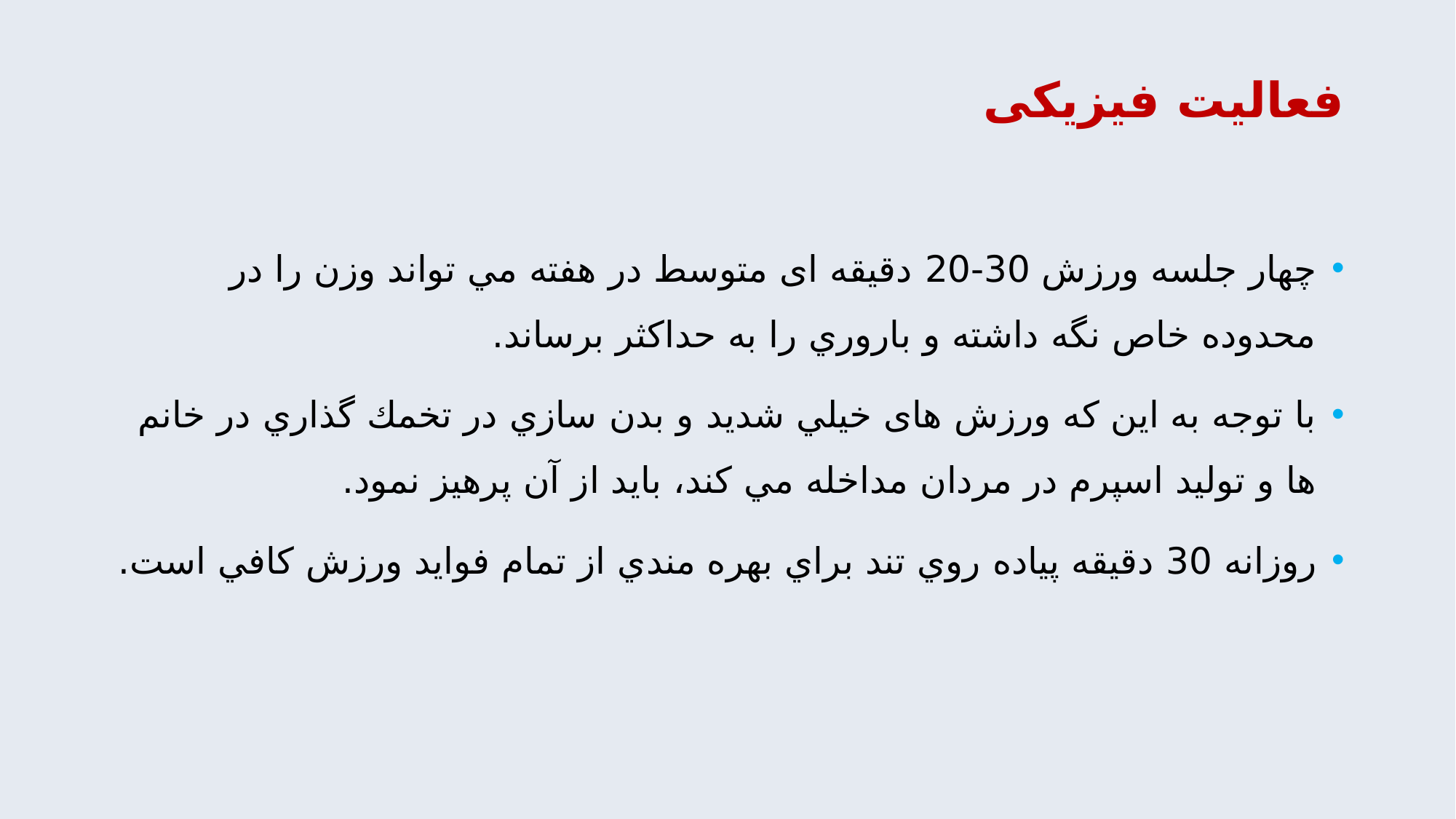

# فعالیت فیزیکی
چهار جلسه ورزش 30-20 دقیقه ای متوسط در هفته مي تواند وزن را در محدوده خاص نگه داشته و باروري را به حداكثر برساند.
با توجه به این که ورزش های خيلي شديد و بدن سازي در تخمك گذاري در خانم ها و توليد اسپرم در مردان مداخله مي کند، باید از آن پرهیز نمود.
روزانه 30 دقيقه پياده روي تند براي بهره مندي از تمام فوايد ورزش كافي است.